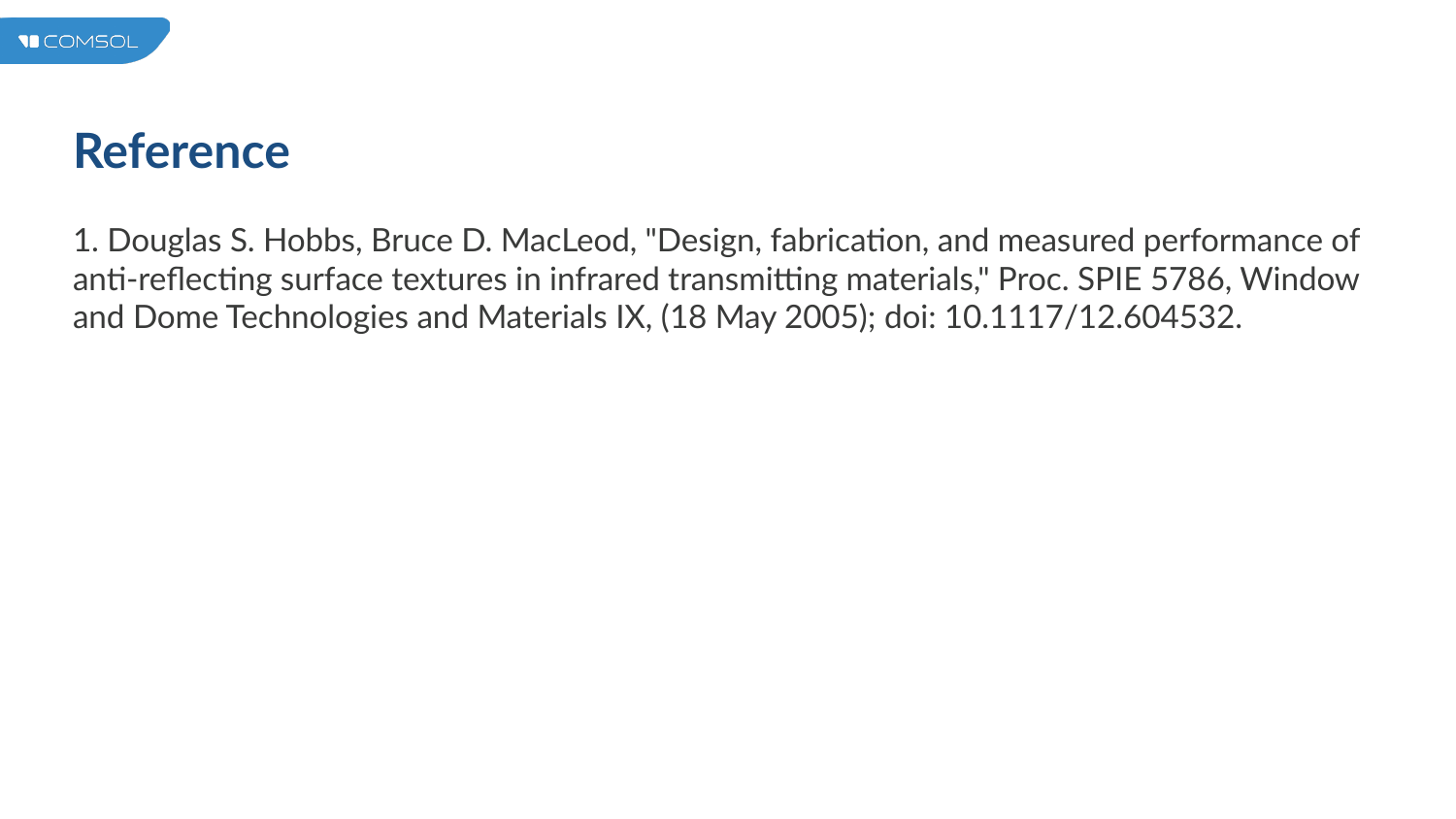

# Reference
1. Douglas S. Hobbs, Bruce D. MacLeod, "Design, fabrication, and measured performance of anti-reflecting surface textures in infrared transmitting materials," Proc. SPIE 5786, Window and Dome Technologies and Materials IX, (18 May 2005); doi: 10.1117/12.604532.